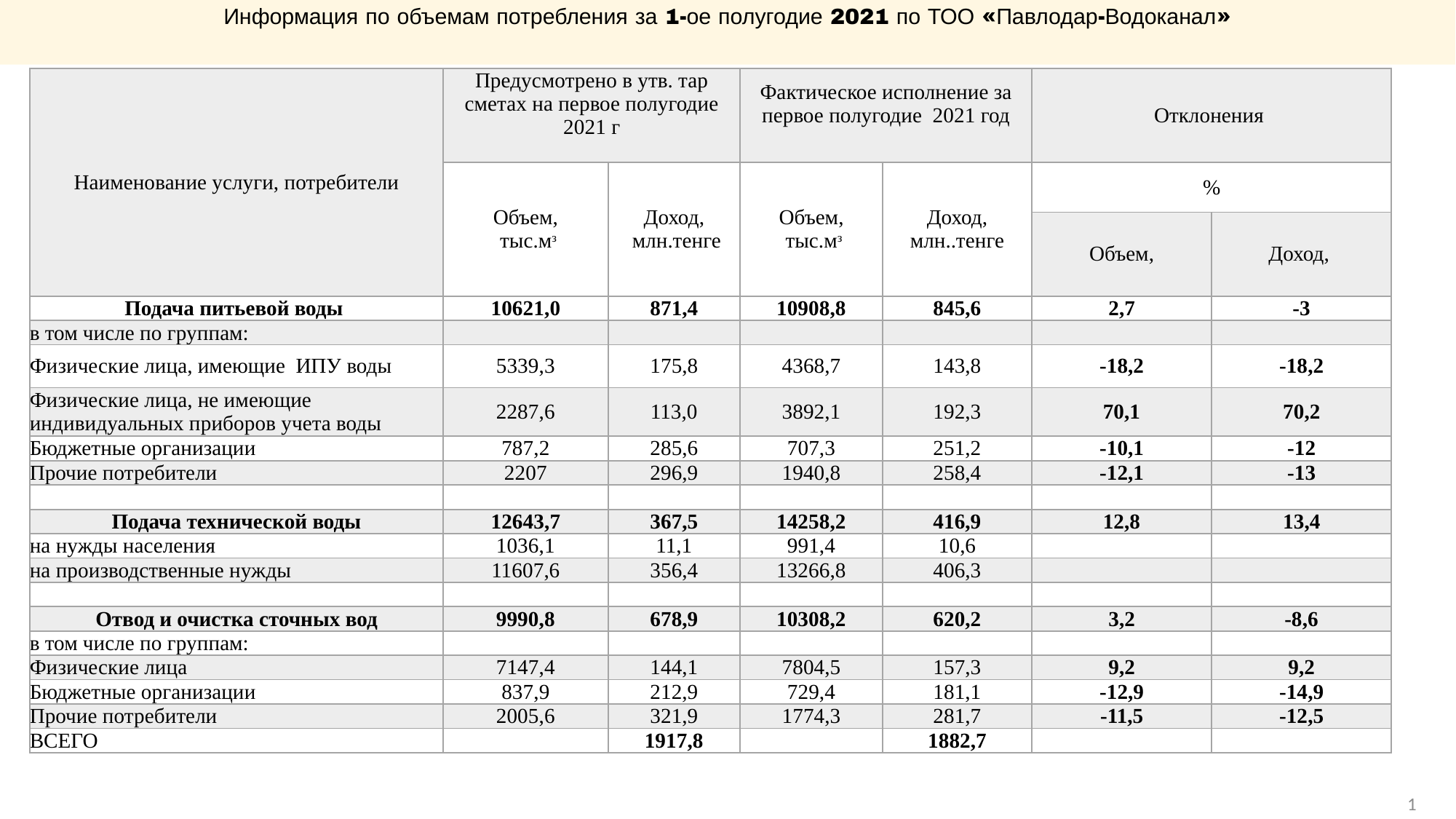

# Информация по объемам потребления за 1-ое полугодие 2021 по ТОО «Павлодар-Водоканал»
| Наименование услуги, потребители | Предусмотрено в утв. тар сметах на первое полугодие 2021 г |  | Фактическое исполнение за первое полугодие 2021 год |  | Отклонения |  |
| --- | --- | --- | --- | --- | --- | --- |
|  | Объем, тыс.мз | Доход, млн.тенге | Объем, тыс.мз | Доход, млн..тенге | % |  |
|  |  |  |  |  | Объем, | Доход, |
| Подача питьевой воды | 10621,0 | 871,4 | 10908,8 | 845,6 | 2,7 | -3 |
| в том числе по группам: |  |  |  |  |  |  |
| Физические лица, имеющие ИПУ воды | 5339,3 | 175,8 | 4368,7 | 143,8 | -18,2 | -18,2 |
| Физические лица, не имеющие индивидуальных приборов учета воды | 2287,6 | 113,0 | 3892,1 | 192,3 | 70,1 | 70,2 |
| Бюджетные организации | 787,2 | 285,6 | 707,3 | 251,2 | -10,1 | -12 |
| Прочие потребители | 2207 | 296,9 | 1940,8 | 258,4 | -12,1 | -13 |
|  |  |  |  |  |  |  |
| Подача технической воды | 12643,7 | 367,5 | 14258,2 | 416,9 | 12,8 | 13,4 |
| на нужды населения | 1036,1 | 11,1 | 991,4 | 10,6 |  |  |
| на производственные нужды | 11607,6 | 356,4 | 13266,8 | 406,3 |  |  |
|  |  |  |  |  |  |  |
| Отвод и очистка сточных вод | 9990,8 | 678,9 | 10308,2 | 620,2 | 3,2 | -8,6 |
| в том числе по группам: |  |  |  |  |  |  |
| Физические лица | 7147,4 | 144,1 | 7804,5 | 157,3 | 9,2 | 9,2 |
| Бюджетные организации | 837,9 | 212,9 | 729,4 | 181,1 | -12,9 | -14,9 |
| Прочие потребители | 2005,6 | 321,9 | 1774,3 | 281,7 | -11,5 | -12,5 |
| ВСЕГО |  | 1917,8 |  | 1882,7 |  |  |
1